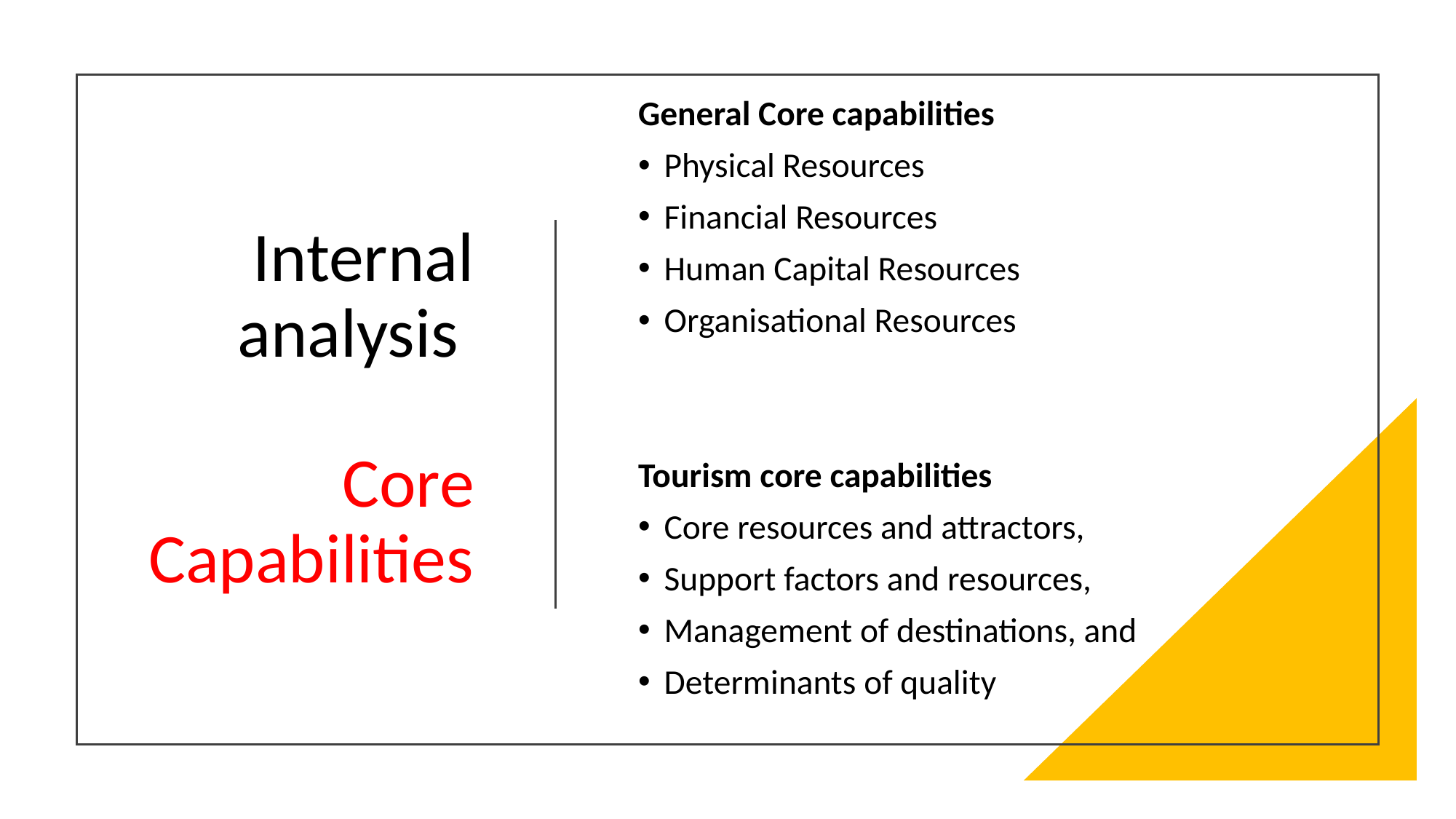

General Core capabilities
Physical Resources
Financial Resources
Human Capital Resources
Organisational Resources

Tourism core capabilities
Core resources and attractors,
Support factors and resources,
Management of destinations, and
Determinants of quality
# Internal analysis Core Capabilities